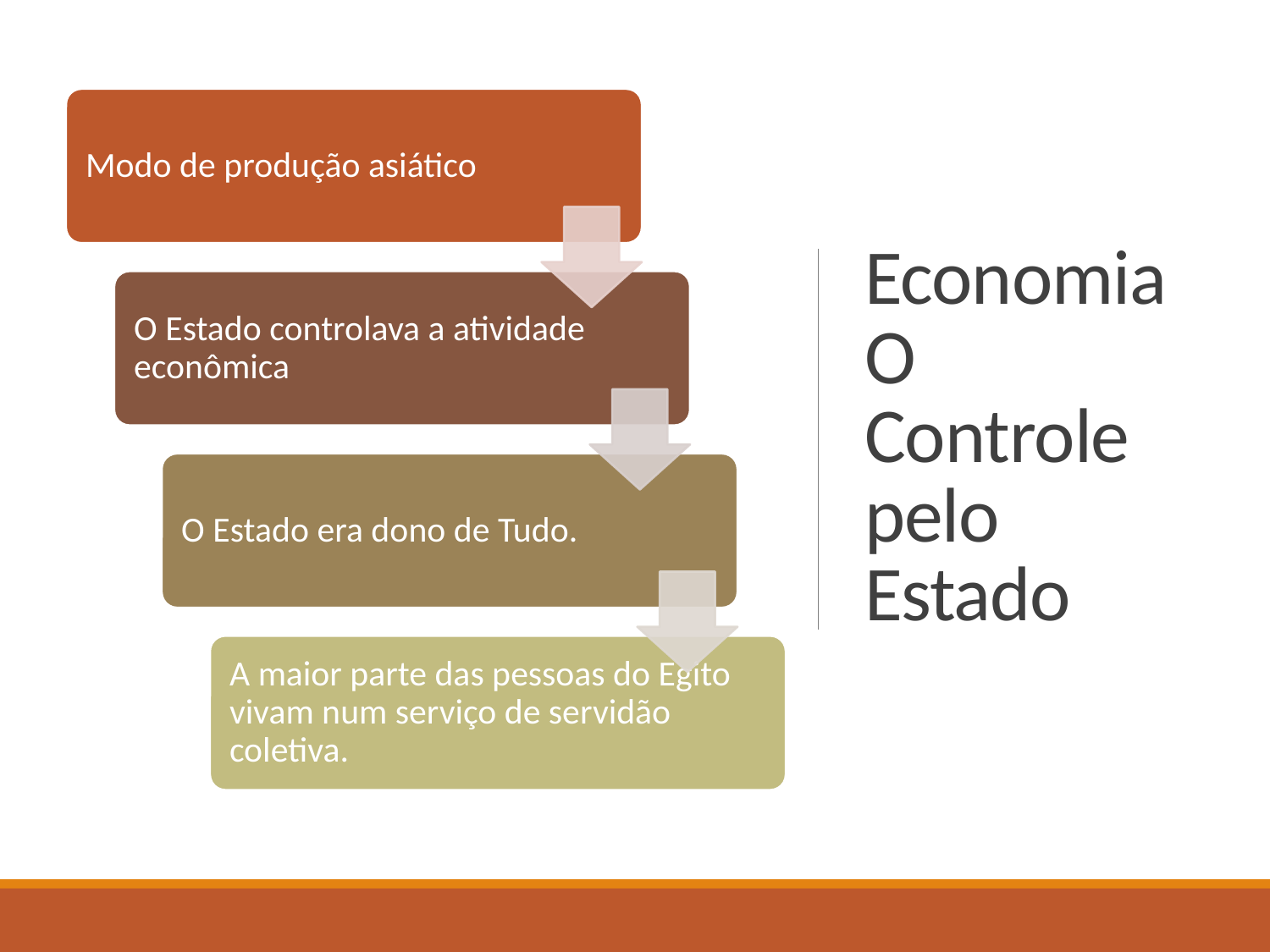

# Economia O Controle pelo Estado
Modo de produção asiático
O Estado controlava a atividade econômica
O Estado era dono de Tudo.
A maior parte das pessoas do Egito vivam num serviço de servidão coletiva.